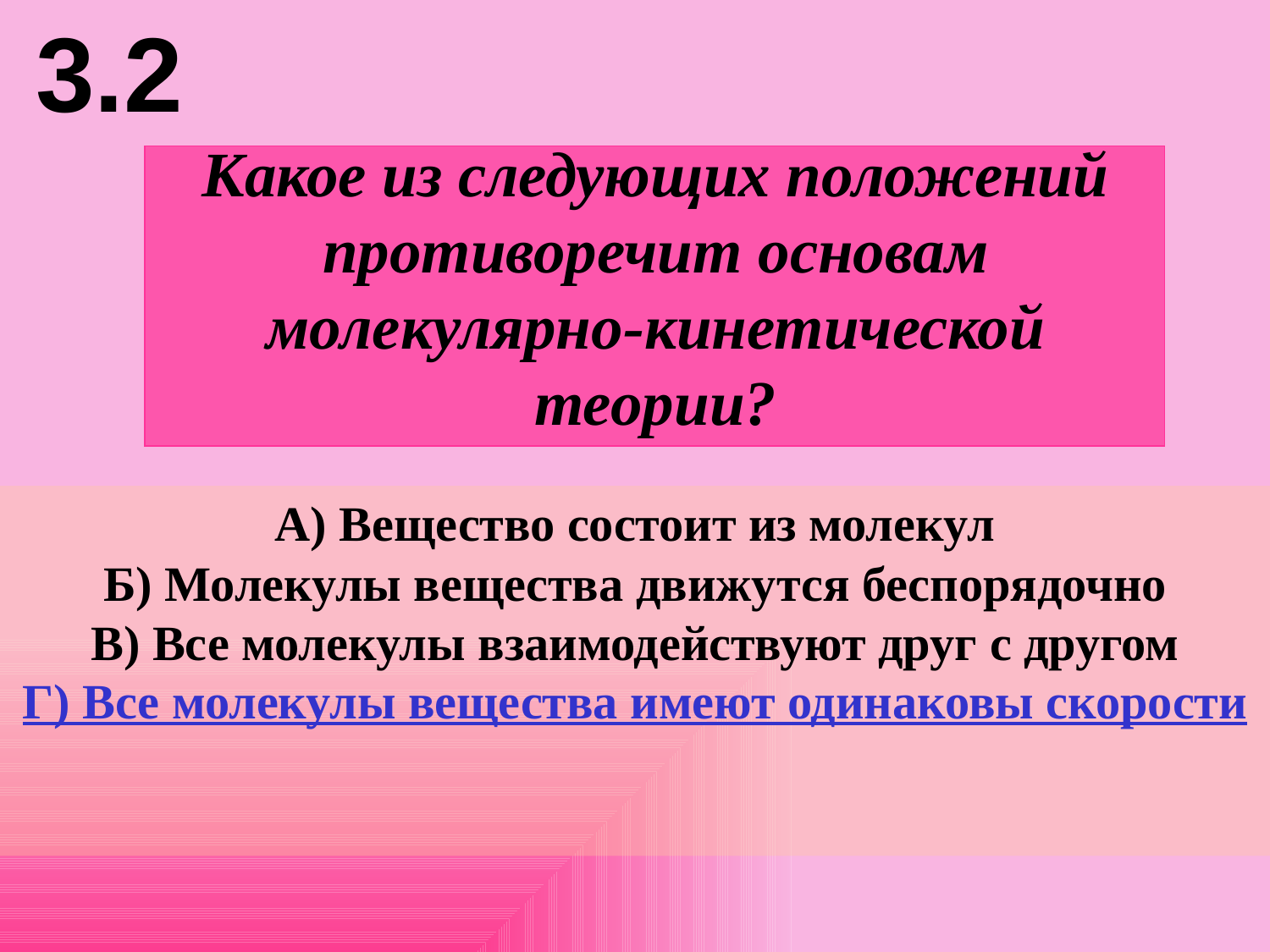

3.2

Какое из следующих положений противоречит основам молекулярно-кинетической теории?
А) Вещество состоит из молекул
Б) Молекулы вещества движутся беспорядочно
В) Все молекулы взаимодействуют друг с другом
Г) Все молекулы вещества имеют одинаковы скорости